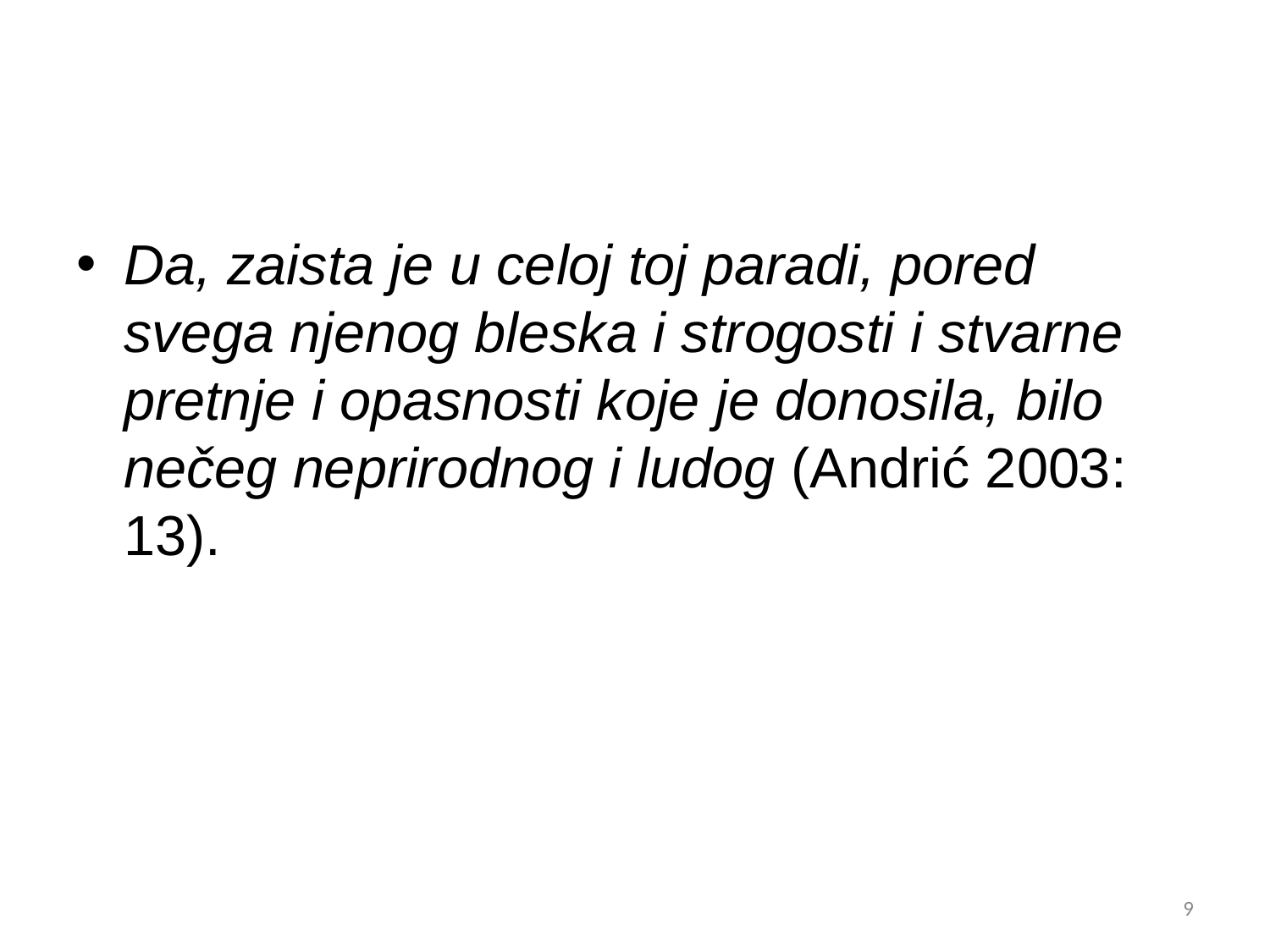

#
Da, zaista je u celoj toj paradi, pored svega njenog bleska i strogosti i stvarne pretnje i opasnosti koje je donosila, bilo nečeg neprirodnog i ludog (Andrić 2003: 13).

9